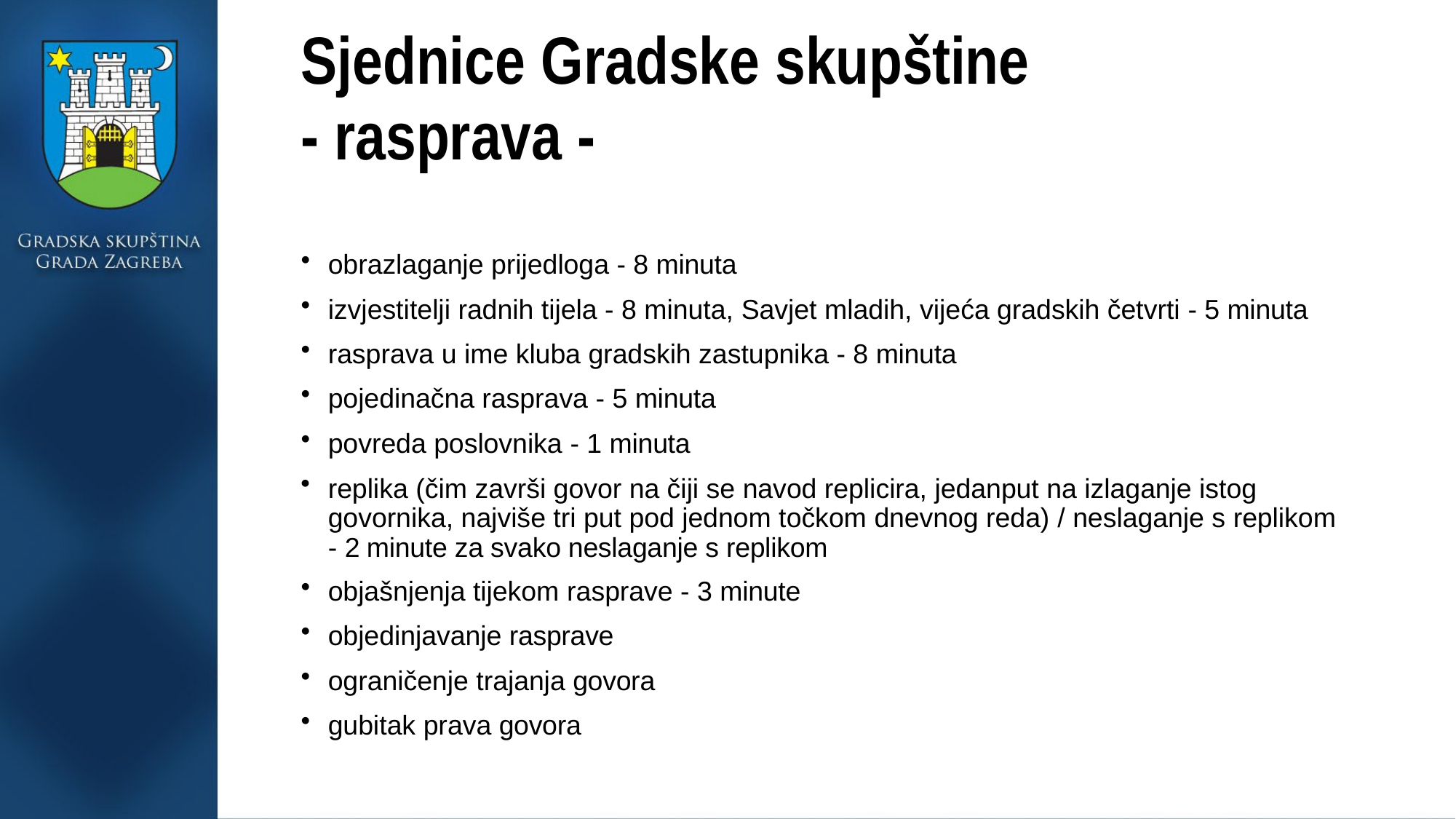

# Sjednice Gradske skupštine
- rasprava -
obrazlaganje prijedloga - 8 minuta
izvjestitelji radnih tijela - 8 minuta, Savjet mladih, vijeća gradskih četvrti - 5 minuta
rasprava u ime kluba gradskih zastupnika - 8 minuta
pojedinačna rasprava - 5 minuta
povreda poslovnika - 1 minuta
replika (čim završi govor na čiji se navod replicira, jedanput na izlaganje istog govornika, najviše tri put pod jednom točkom dnevnog reda) / neslaganje s replikom - 2 minute za svako neslaganje s replikom
objašnjenja tijekom rasprave - 3 minute
objedinjavanje rasprave
ograničenje trajanja govora
gubitak prava govora